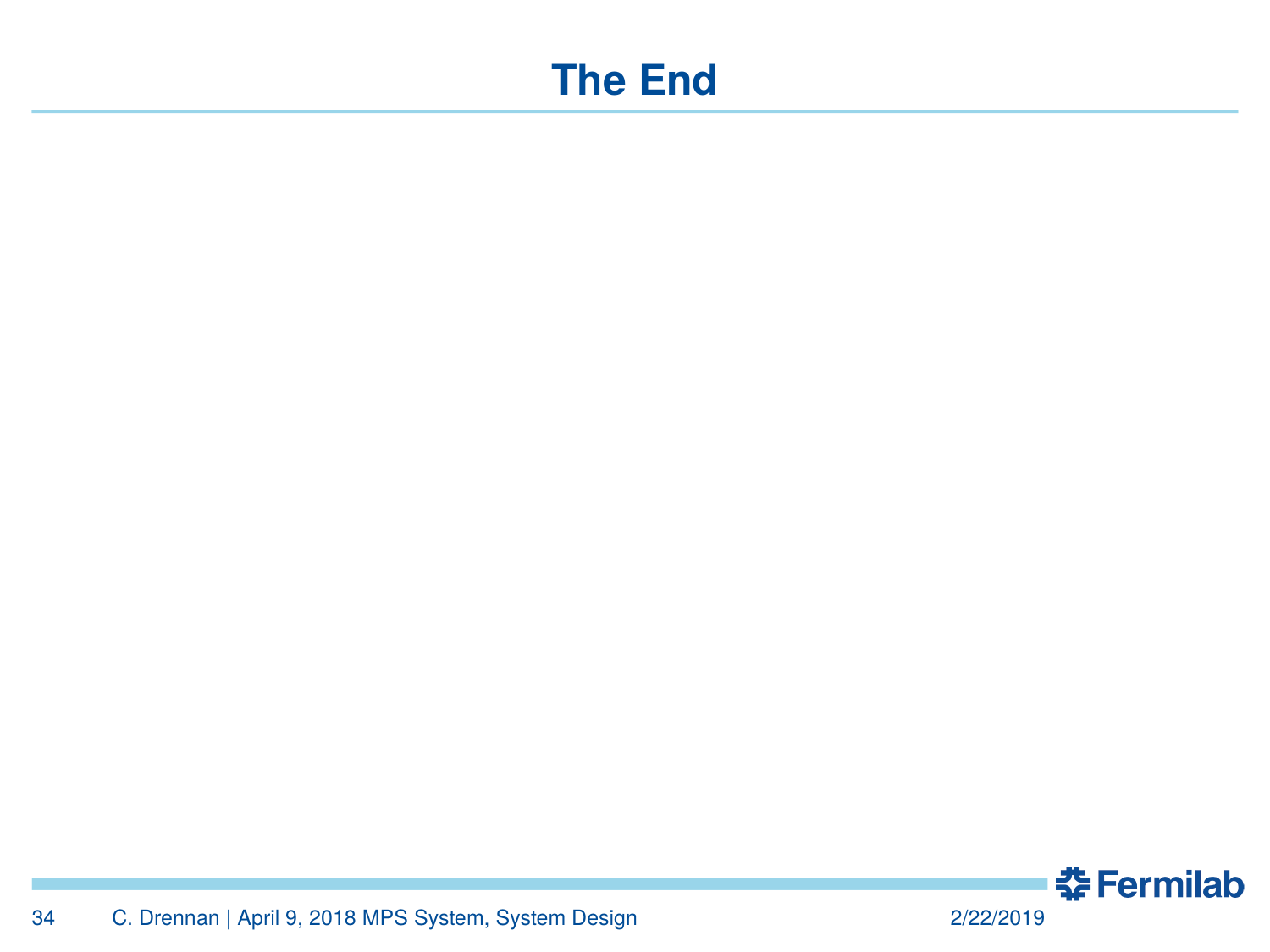

# The End
34
C. Drennan | April 9, 2018 MPS System, System Design
2/22/2019